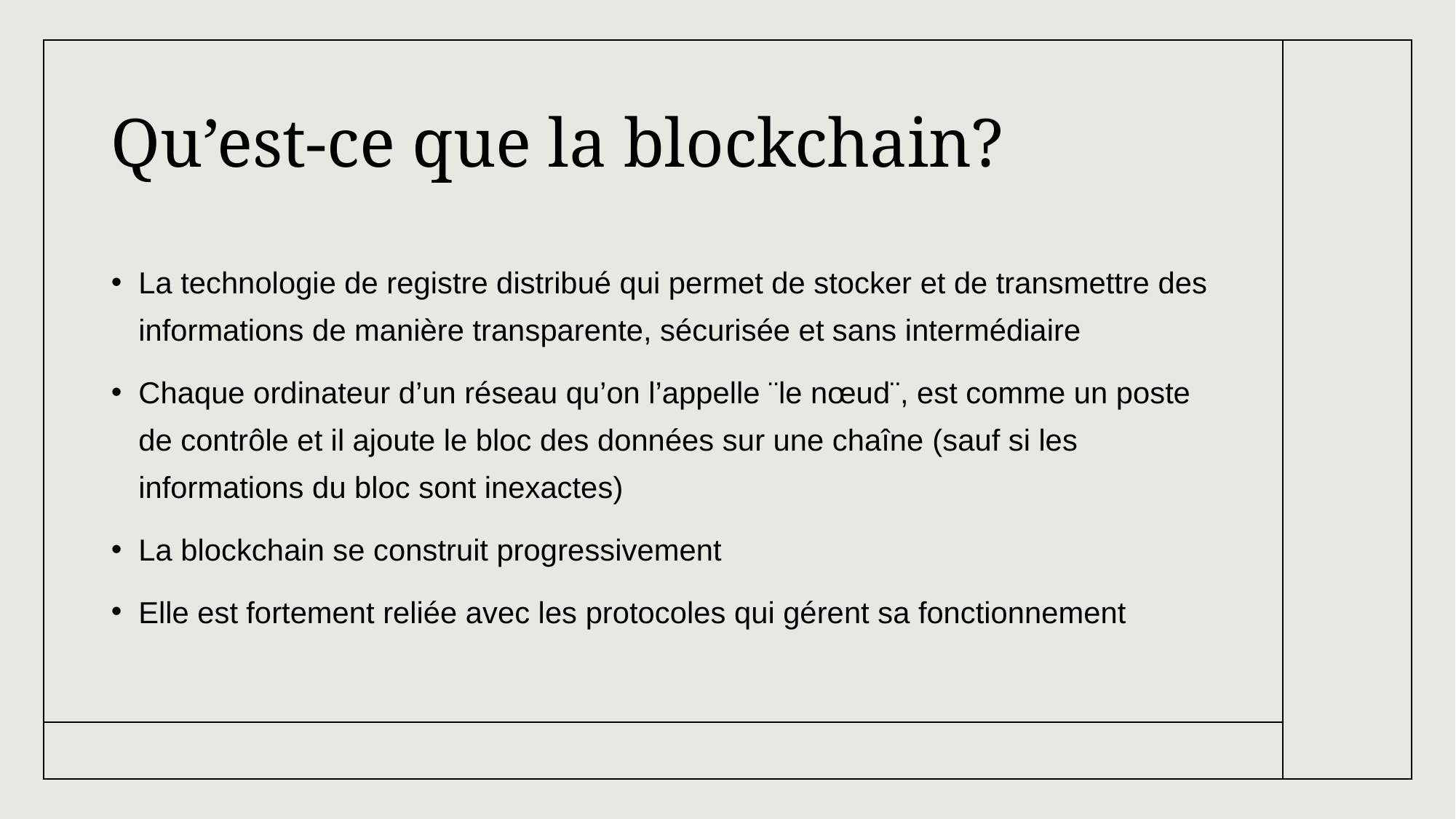

# Qu’est-ce que la blockchain?
La technologie de registre distribué qui permet de stocker et de transmettre des informations de manière transparente, sécurisée et sans intermédiaire
Chaque ordinateur d’un réseau qu’on l’appelle ¨le nœud¨, est comme un poste de contrôle et il ajoute le bloc des données sur une chaîne (sauf si les informations du bloc sont inexactes)
La blockchain se construit progressivement
Elle est fortement reliée avec les protocoles qui gérent sa fonctionnement